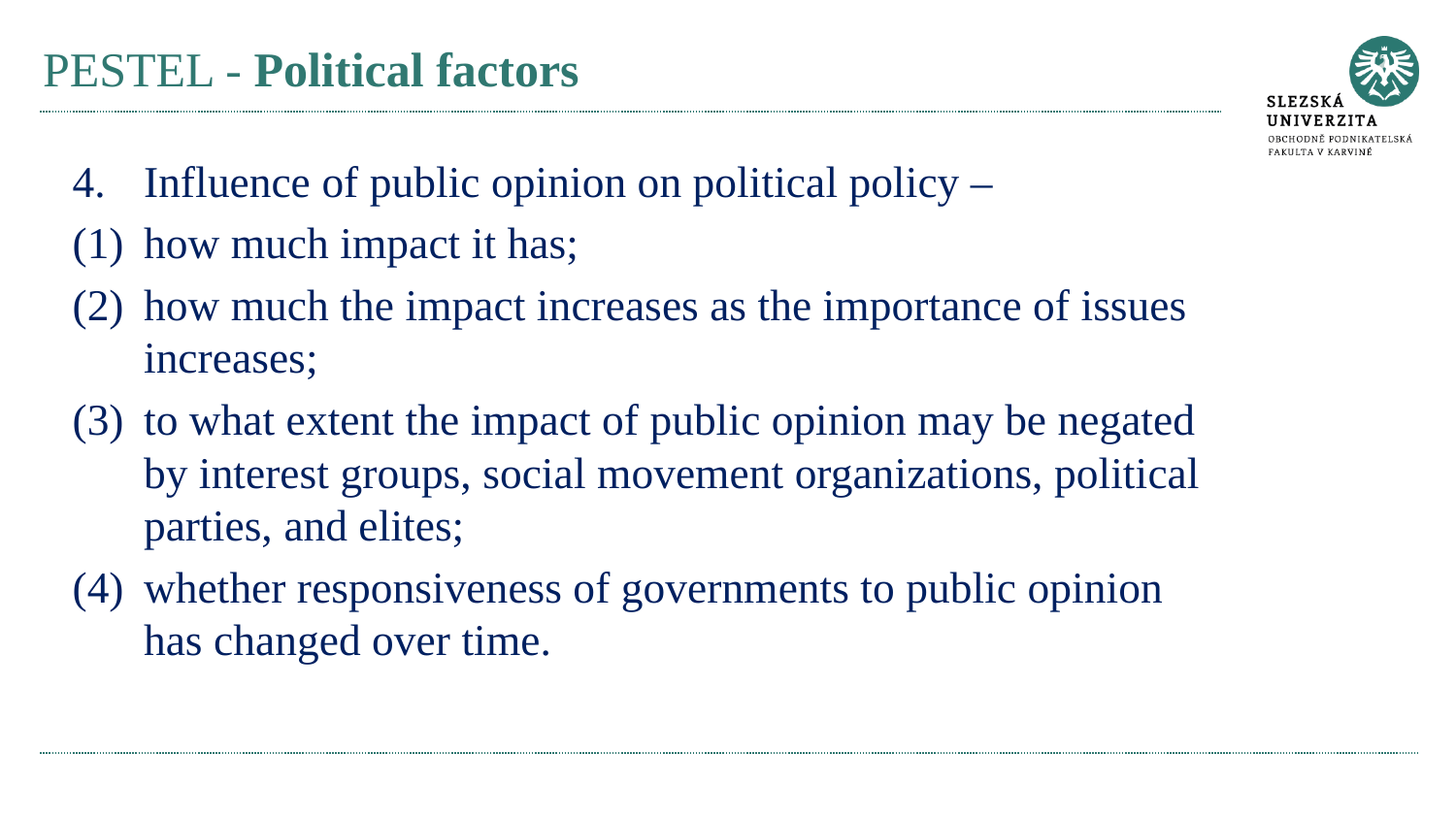

# PESTEL - Political factors
Influence of public opinion on political policy –
how much impact it has;
how much the impact increases as the importance of issues increases;
to what extent the impact of public opinion may be negated by interest groups, social movement organizations, political parties, and elites;
whether responsiveness of governments to public opinion has changed over time.